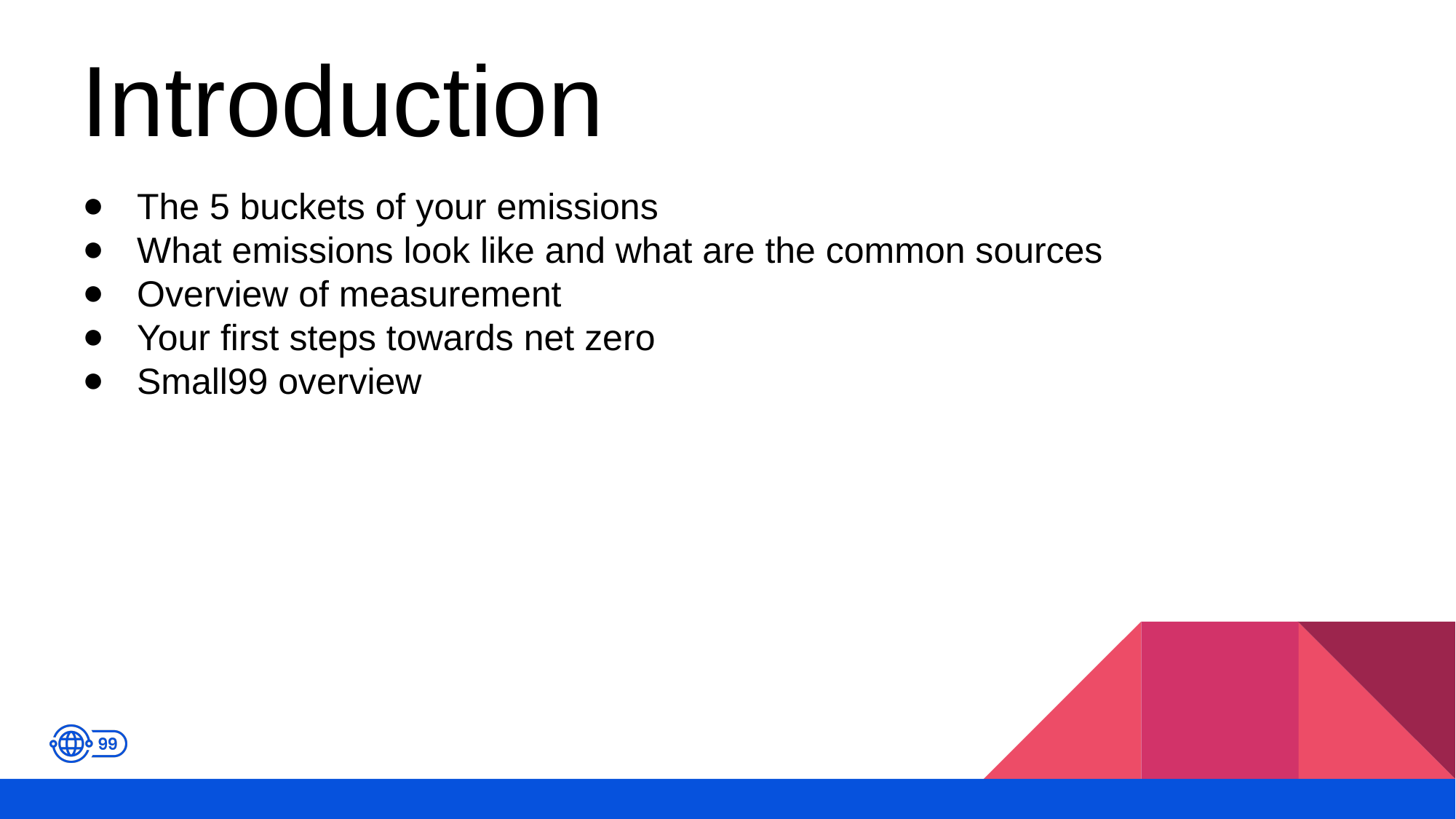

# Introduction
The 5 buckets of your emissions
What emissions look like and what are the common sources
Overview of measurement
Your first steps towards net zero
Small99 overview